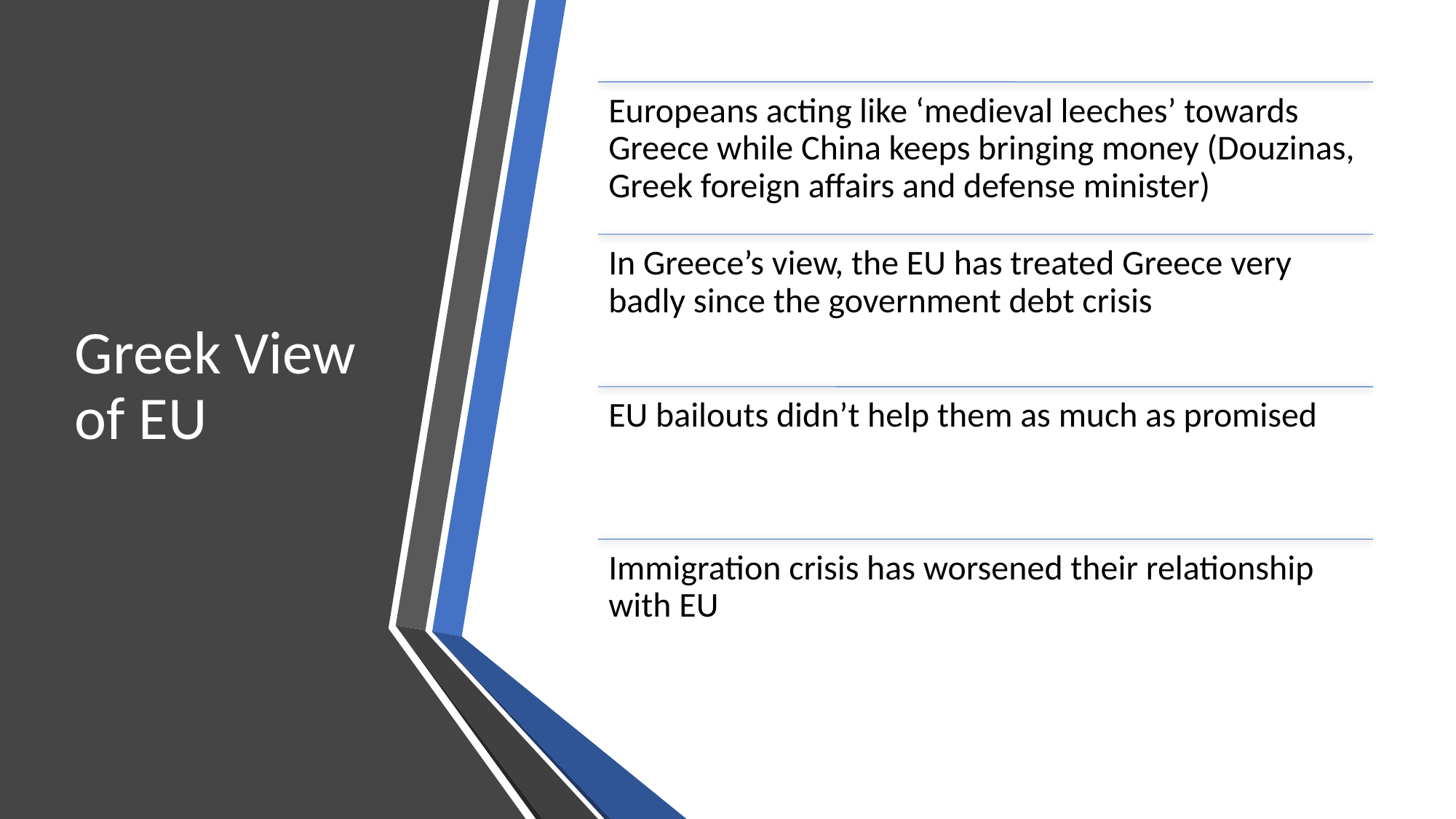

# Greek View of EU
Europeans acting like ‘medieval leeches’ towards Greece while China keeps bringing money (Douzinas, Greek foreign affairs and defense minister)
In Greece’s view, the EU has treated Greece very badly since the government debt crisis
EU bailouts didn’t help them as much as promised
Immigration crisis has worsened their relationship with EU